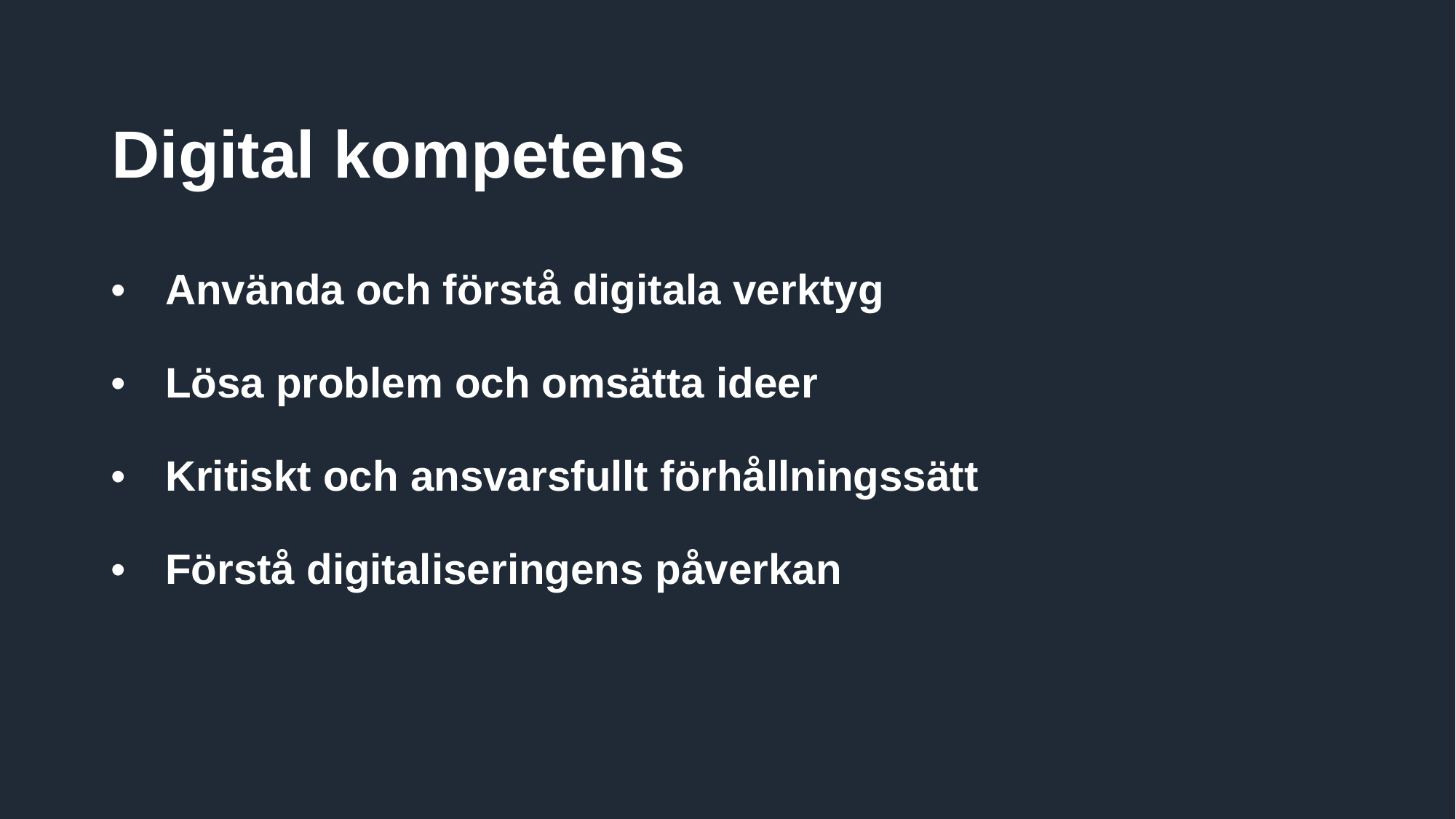

# Digital kompetens
Använda och förstå digitala verktyg
Lösa problem och omsätta ideer
Kritiskt och ansvarsfullt förhållningssätt
Förstå digitaliseringens påverkan